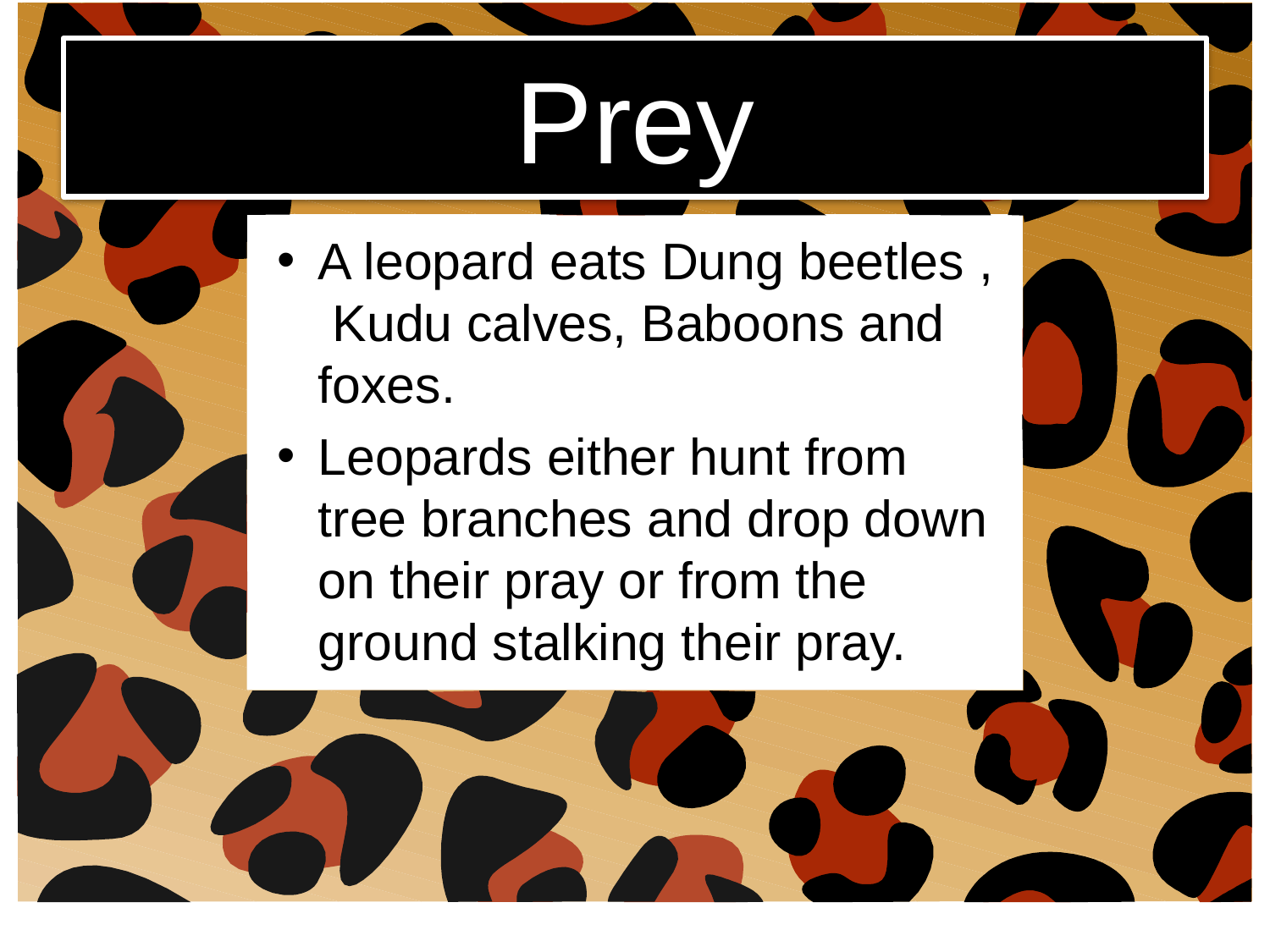

# Prey
A leopard eats Dung beetles ,  Kudu calves, Baboons and foxes.
Leopards either hunt from tree branches and drop down on their pray or from the ground stalking their pray.